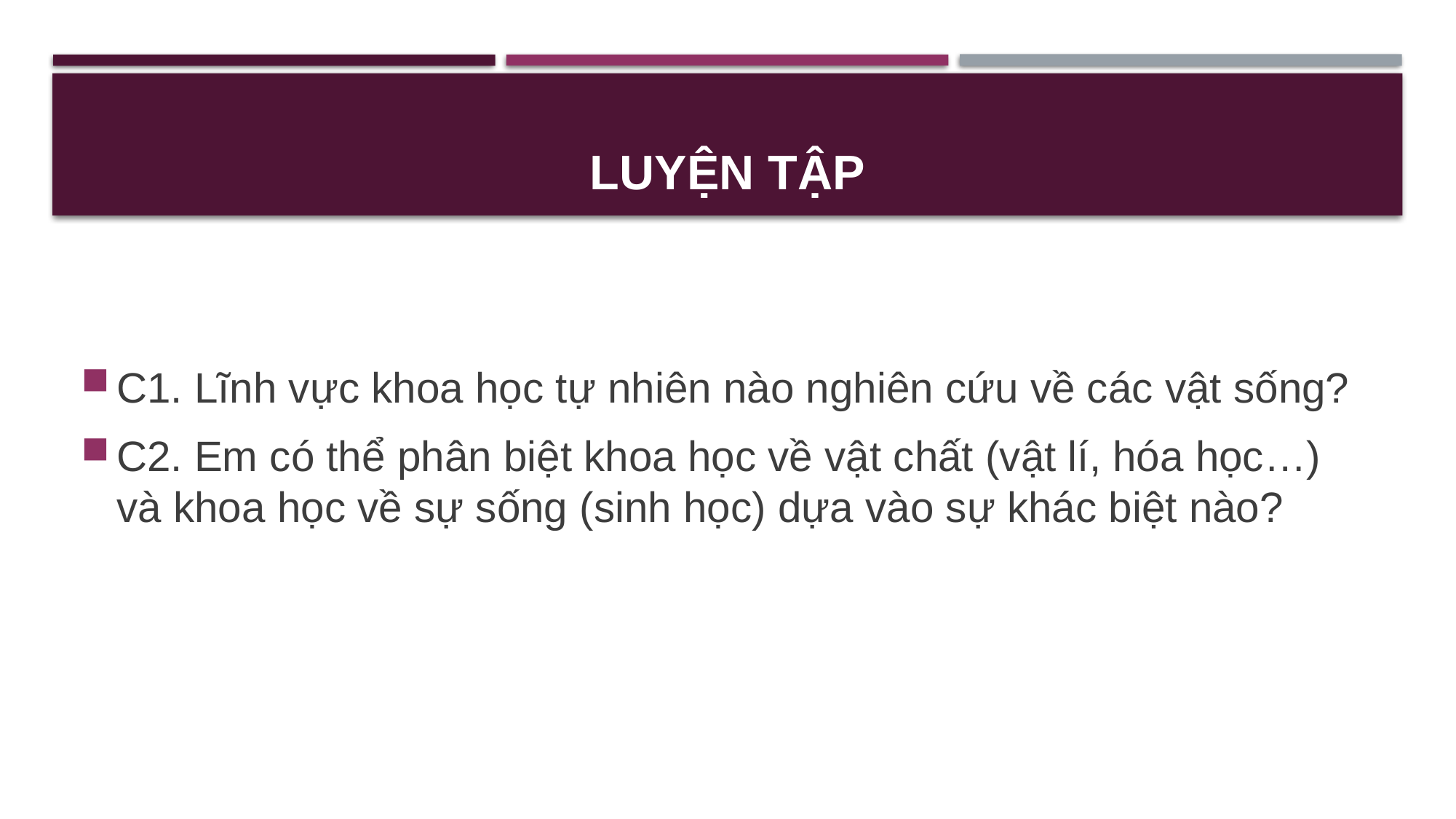

# Luyện tập
C1. Lĩnh vực khoa học tự nhiên nào nghiên cứu về các vật sống?
C2. Em có thể phân biệt khoa học về vật chất (vật lí, hóa học…) và khoa học về sự sống (sinh học) dựa vào sự khác biệt nào?